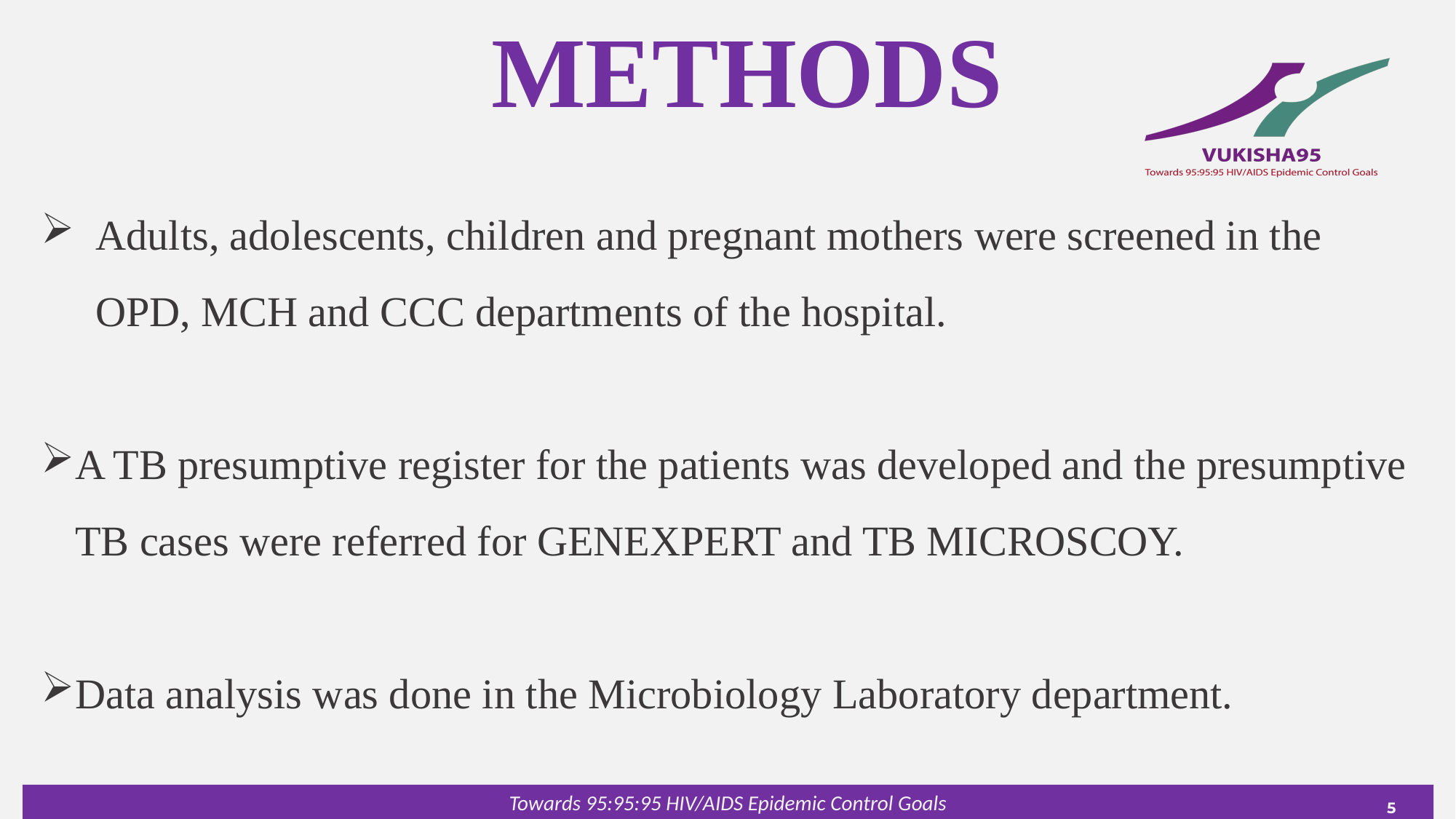

METHODS

Adults, adolescents, children and pregnant mothers were screened in the OPD, MCH and CCC departments of the hospital.

A TB presumptive register for the patients was developed and the presumptive TB cases were referred for GENEXPERT and TB MICROSCOY.

Data analysis was done in the Microbiology Laboratory department.

5